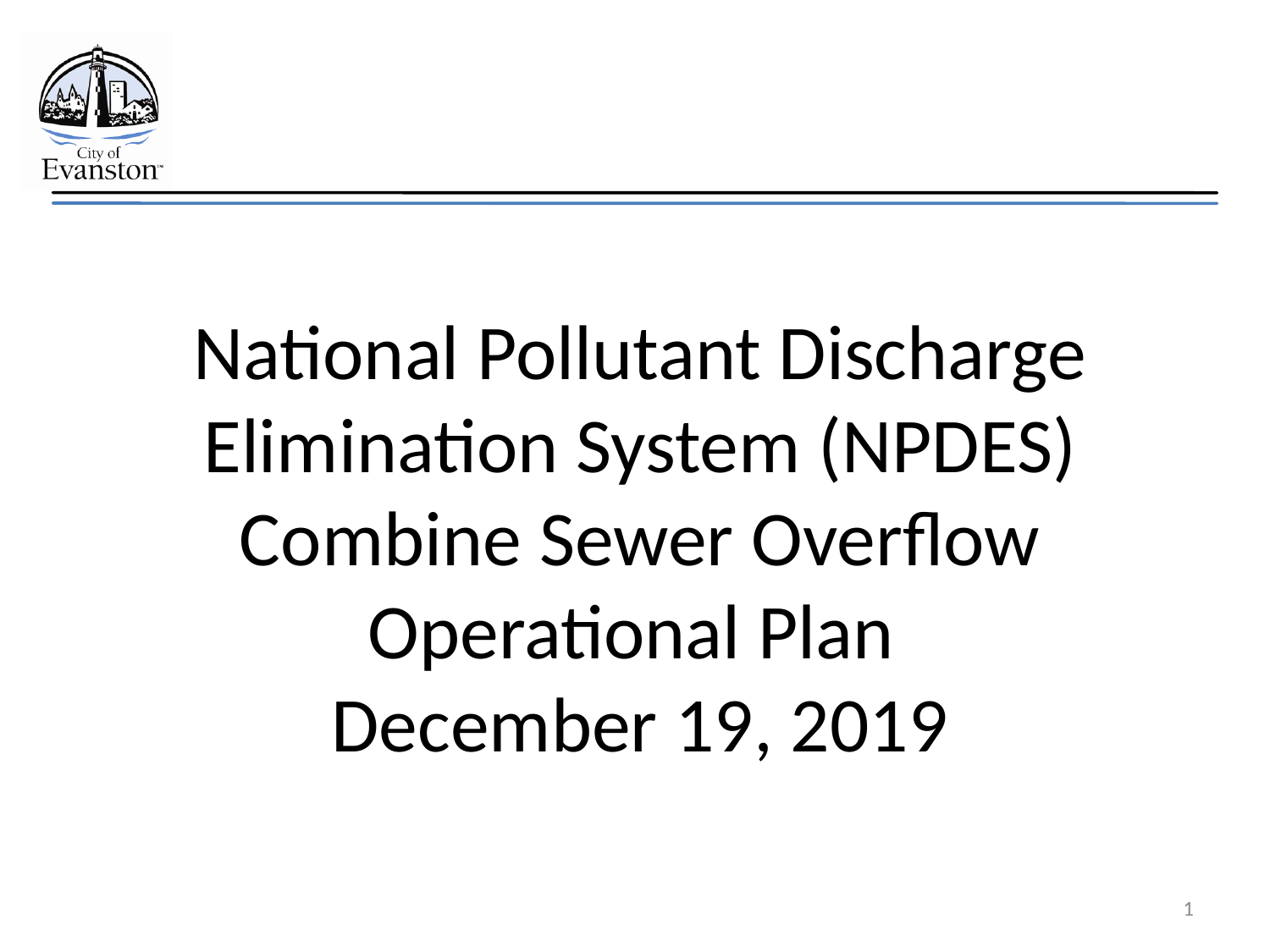

National Pollutant Discharge Elimination System (NPDES) Combine Sewer Overflow Operational Plan
December 19, 2019
1